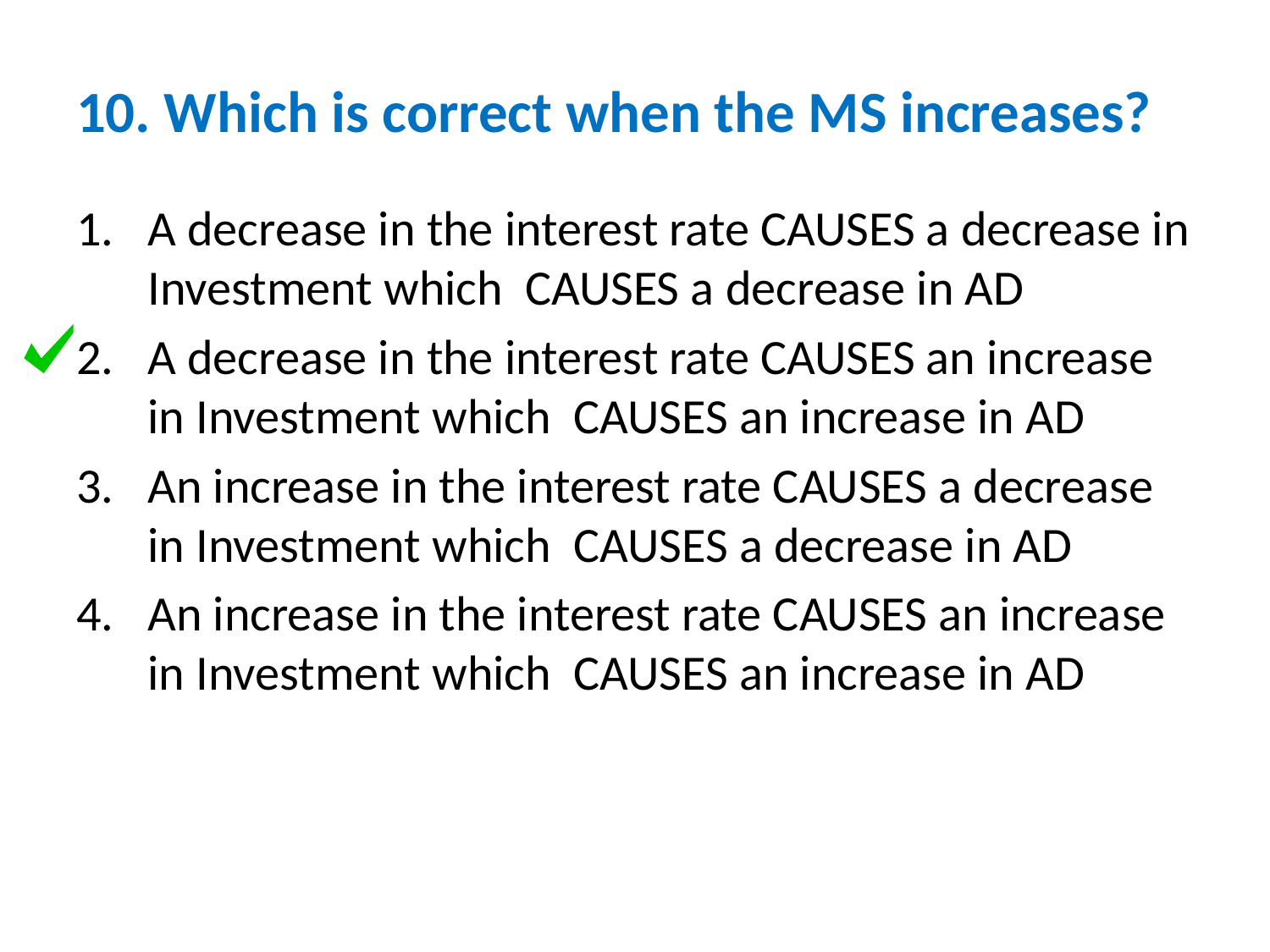

# 10. Which is correct when the MS increases?
A decrease in the interest rate CAUSES a decrease in Investment which  CAUSES a decrease in AD
A decrease in the interest rate CAUSES an increase in Investment which  CAUSES an increase in AD
An increase in the interest rate CAUSES a decrease in Investment which  CAUSES a decrease in AD
An increase in the interest rate CAUSES an increase in Investment which  CAUSES an increase in AD